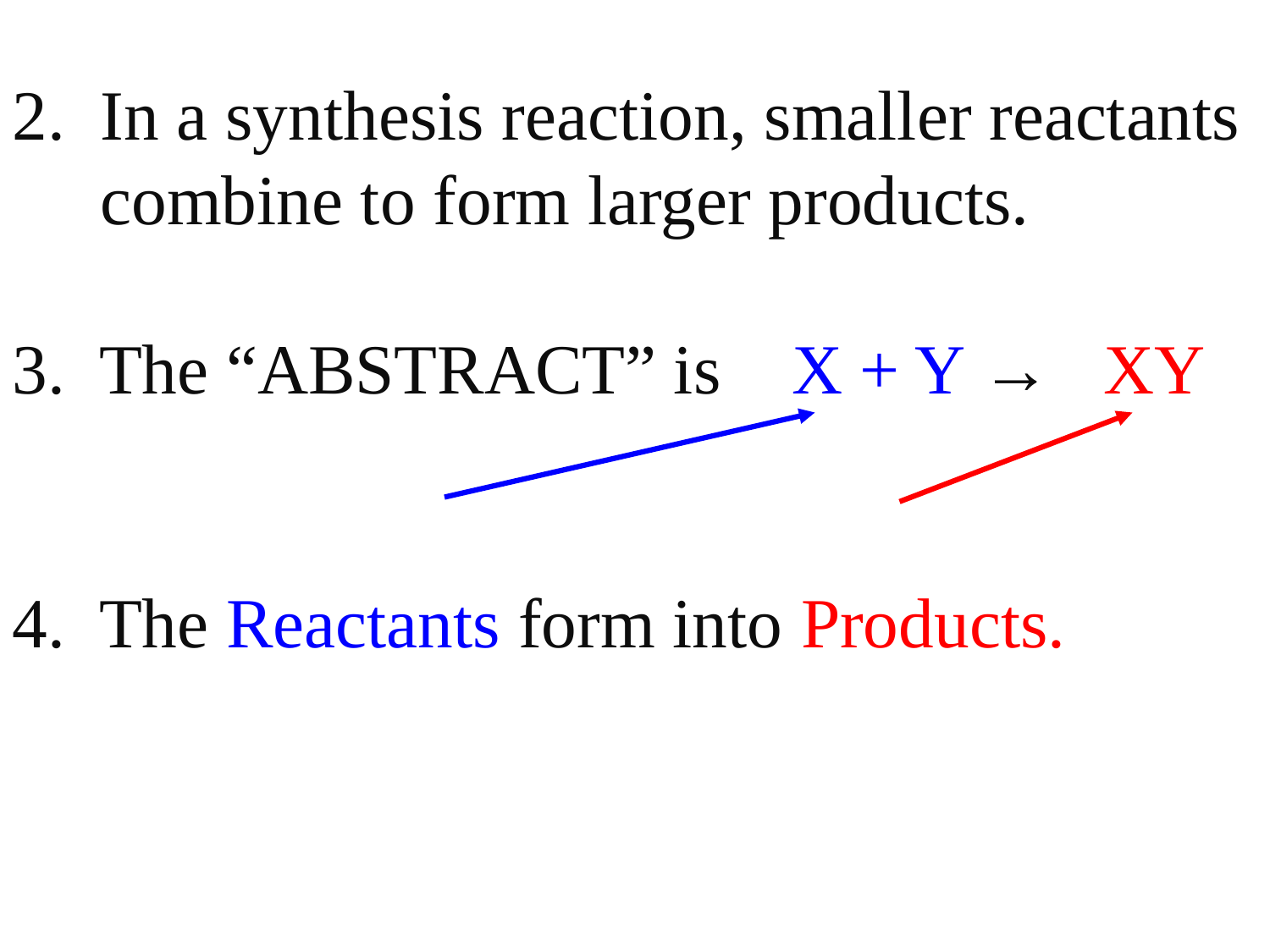

2.  In a synthesis reaction, smaller reactants
     combine to form larger products.

3.  The “ABSTRACT” is    X + Y →   XY
4.  The Reactants form into Products.